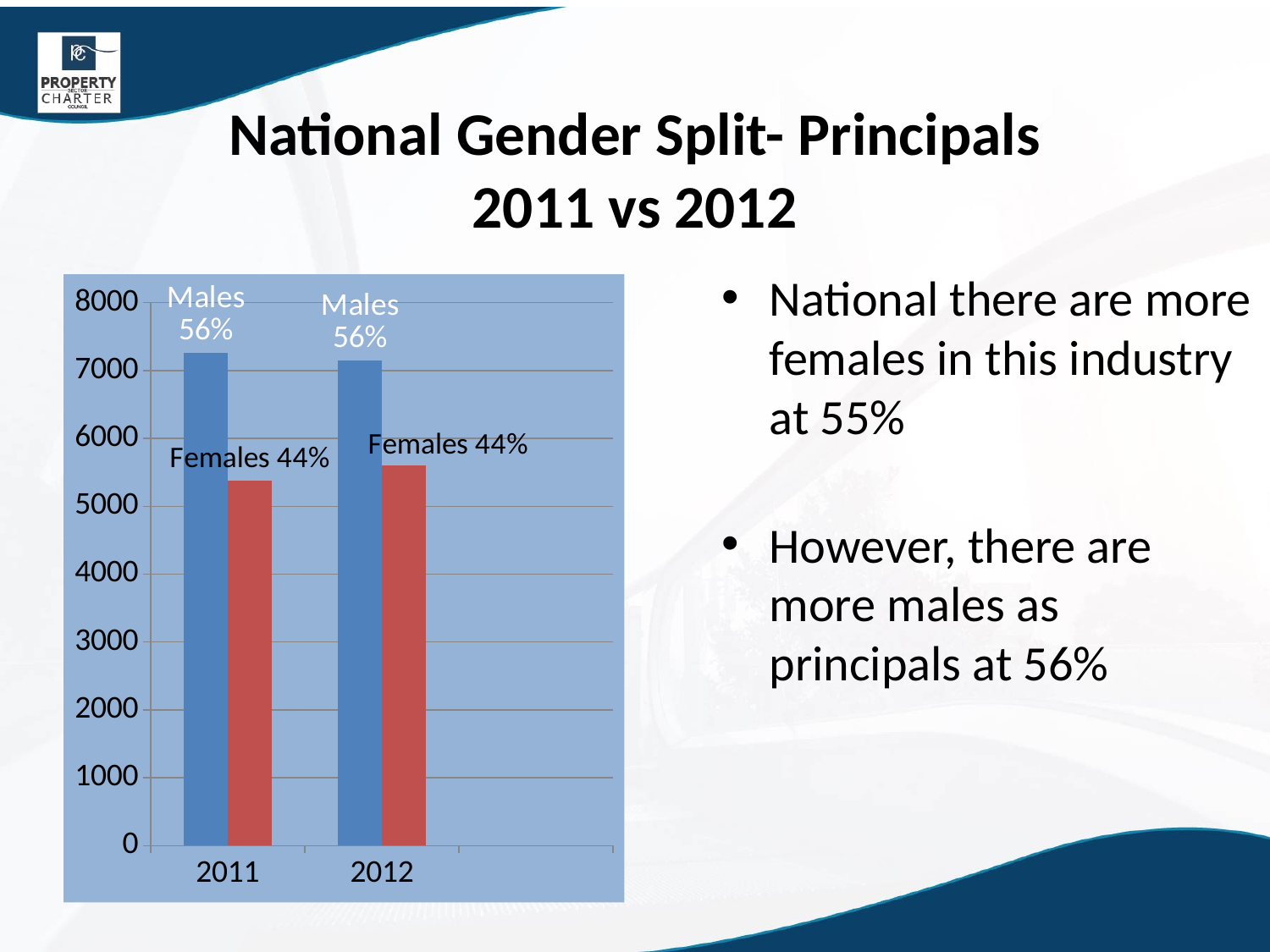

# National Gender Split- Principals 2011 vs 2012
National there are more females in this industry at 55%
However, there are more males as principals at 56%

### Chart

| Category | Male | Female |
|---|---|---|
| 2011 | 7263.0 | 5381.0 |
| 2012 | 7151.0 | 5606.0 |
|  | None | None |